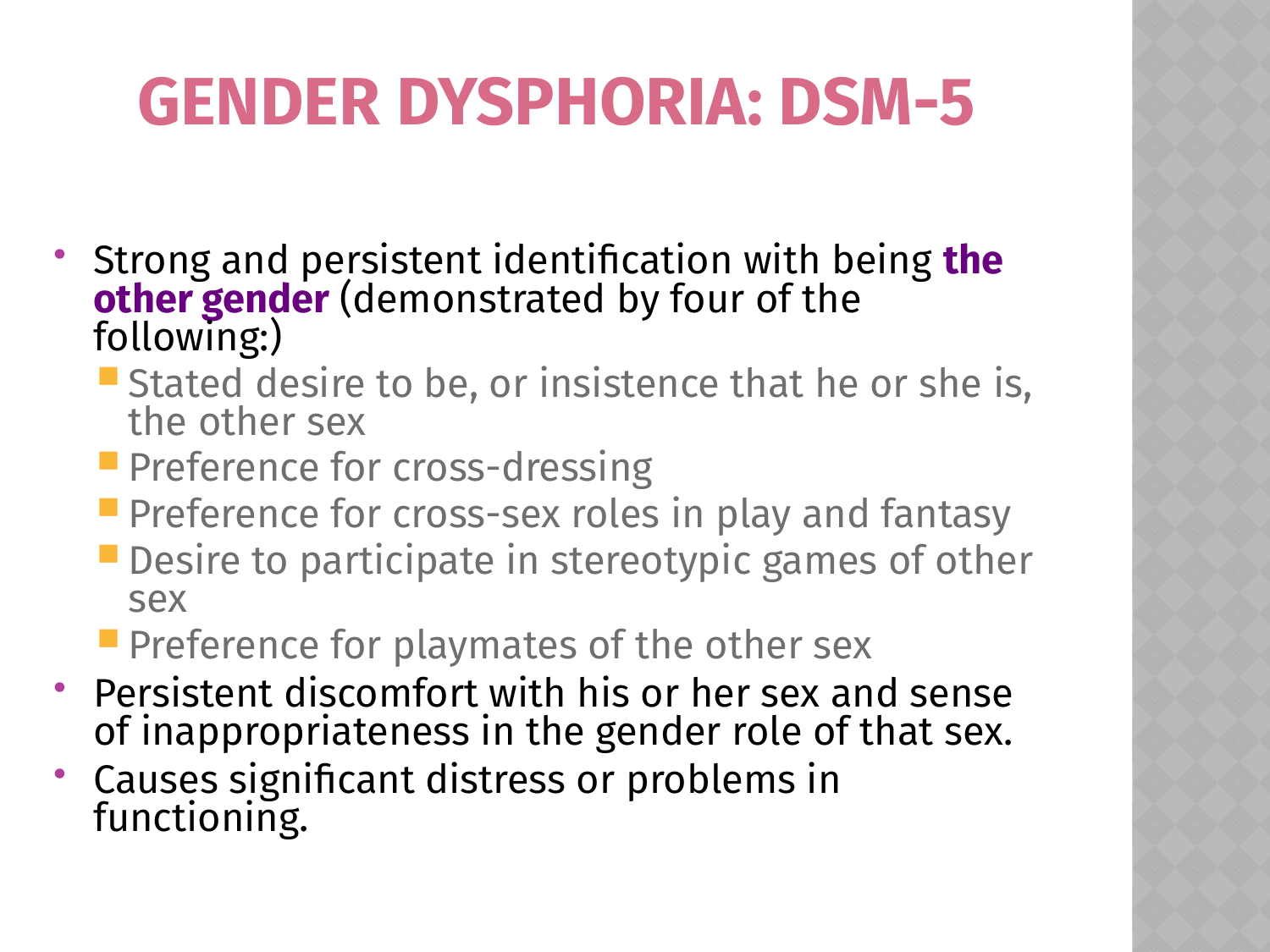

# Gender Dysphoria: DSM-5

Strong and persistent identification with being the other gender (demonstrated by four of the following:)
Stated desire to be, or insistence that he or she is, the other sex
Preference for cross-dressing
Preference for cross-sex roles in play and fantasy
Desire to participate in stereotypic games of other sex
Preference for playmates of the other sex
Persistent discomfort with his or her sex and sense of inappropriateness in the gender role of that sex.
Causes significant distress or problems in functioning.